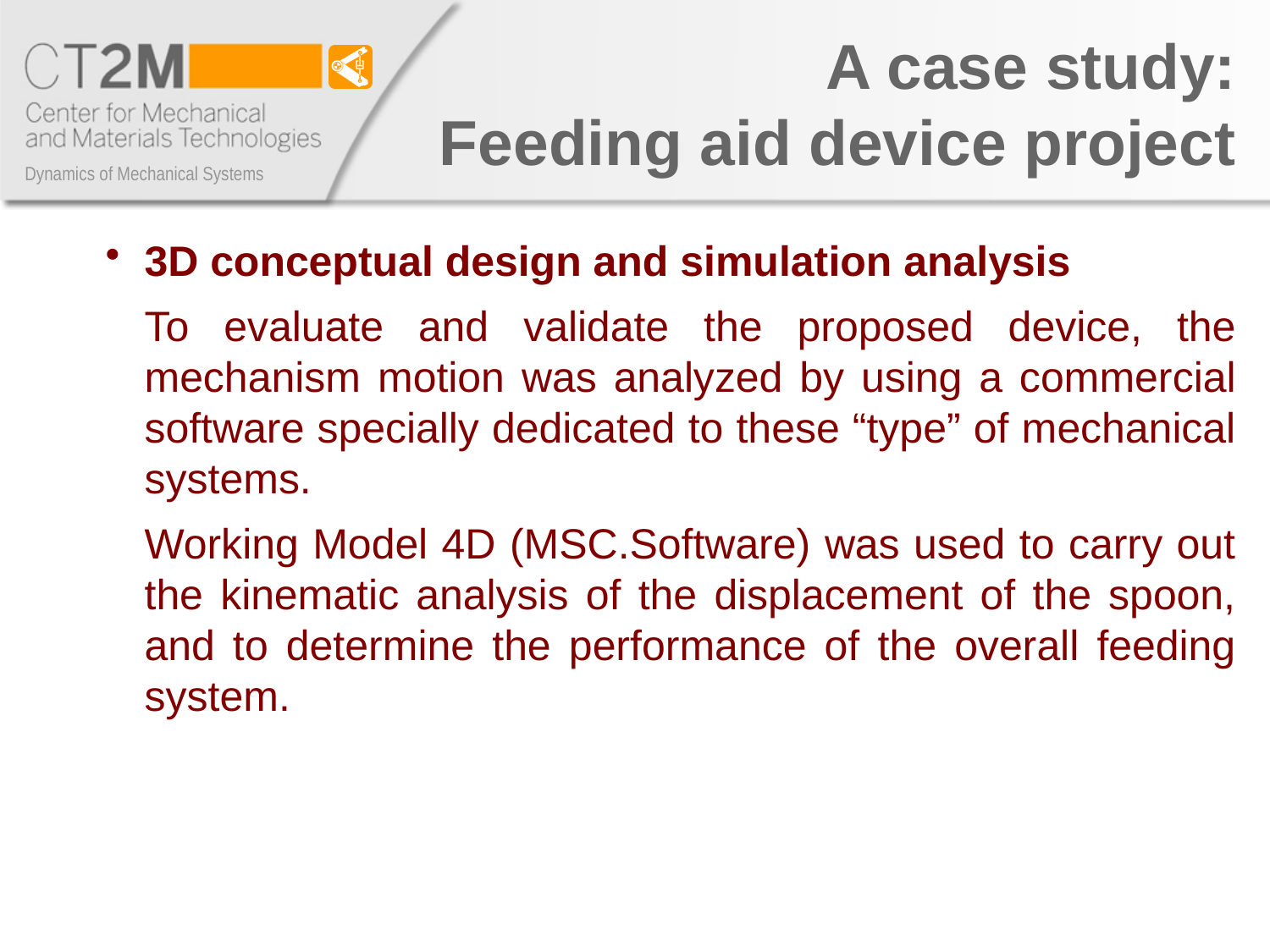

A case study:
Feeding aid device project
3D conceptual design and simulation analysis
	To evaluate and validate the proposed device, the mechanism motion was analyzed by using a commercial software specially dedicated to these “type” of mechanical systems.
	Working Model 4D (MSC.Software) was used to carry out the kinematic analysis of the displacement of the spoon, and to determine the performance of the overall feeding system.